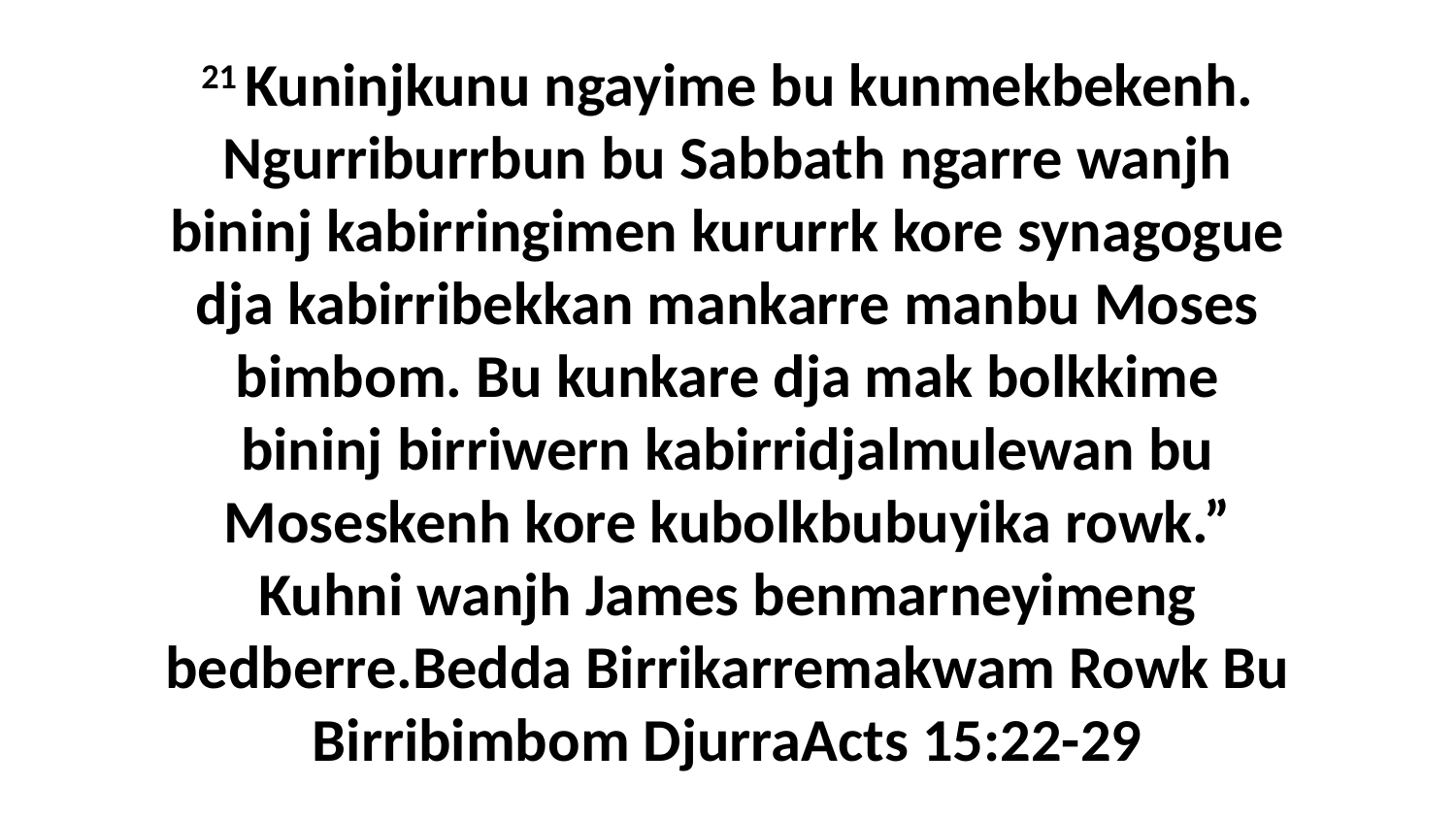

21 Kuninjkunu ngayime bu kunmekbekenh. Ngurriburrbun bu Sabbath ngarre wanjh bininj kabirringimen kururrk kore synagogue dja kabirribekkan mankarre manbu Moses bimbom. Bu kunkare dja mak bolkkime bininj birriwern kabirridjalmulewan bu Moseskenh kore kubolkbubuyika rowk.” Kuhni wanjh James benmarneyimeng bedberre.Bedda Birrikarremakwam Rowk Bu Birribimbom DjurraActs 15:22-29